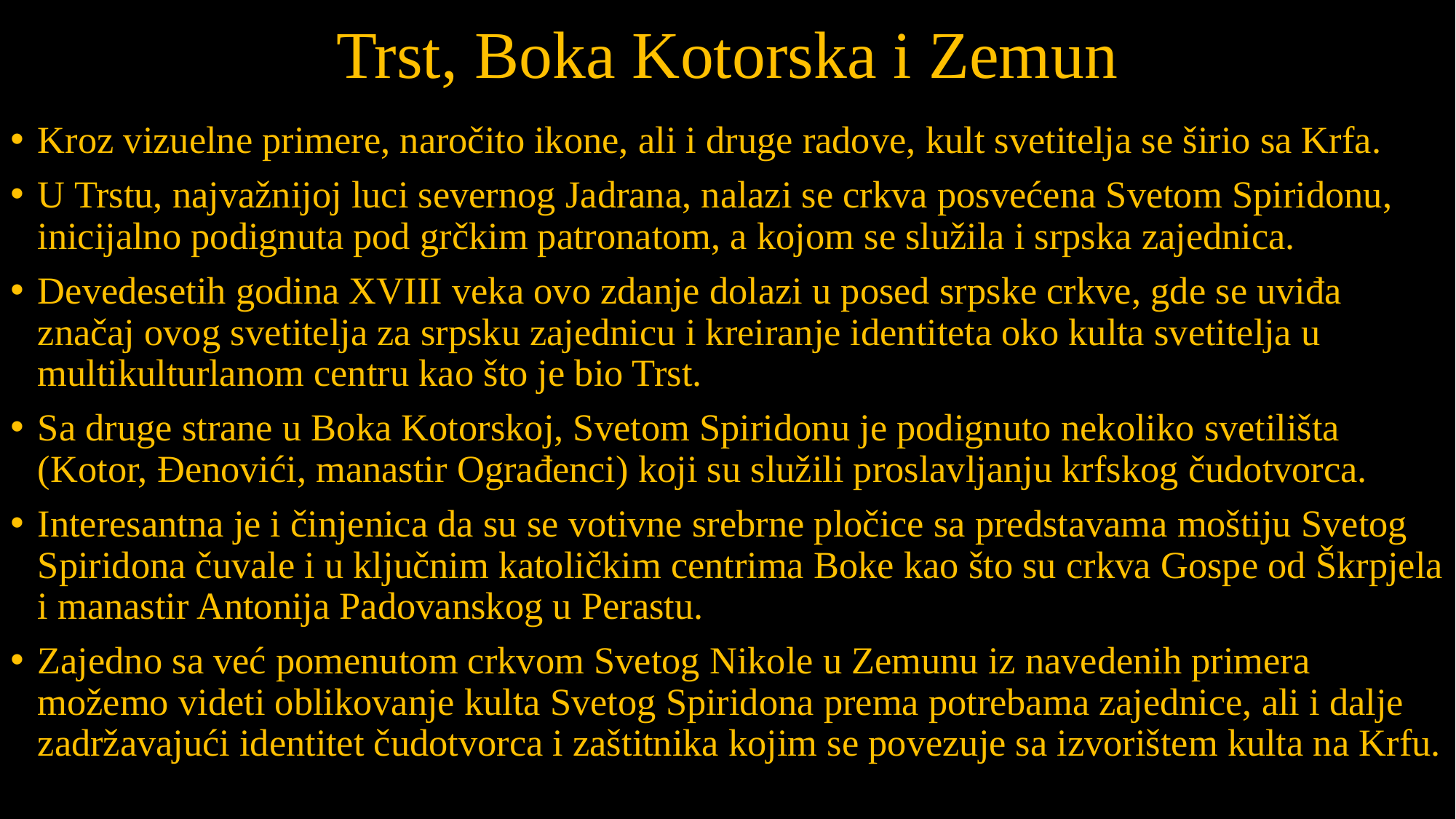

# Trst, Boka Kotorska i Zemun
Kroz vizuelne primere, naročito ikone, ali i druge radove, kult svetitelja se širio sa Krfa.
U Trstu, najvažnijoj luci severnog Jadrana, nalazi se crkva posvećena Svetom Spiridonu, inicijalno podignuta pod grčkim patronatom, a kojom se služila i srpska zajednica.
Devedesetih godina XVIII veka ovo zdanje dolazi u posed srpske crkve, gde se uviđa značaj ovog svetitelja za srpsku zajednicu i kreiranje identiteta oko kulta svetitelja u multikulturlanom centru kao što je bio Trst.
Sa druge strane u Boka Kotorskoj, Svetom Spiridonu je podignuto nekoliko svetilišta (Kotor, Đenovići, manastir Ograđenci) koji su služili proslavljanju krfskog čudotvorca.
Interesantna je i činjenica da su se votivne srebrne pločice sa predstavama moštiju Svetog Spiridona čuvale i u ključnim katoličkim centrima Boke kao što su crkva Gospe od Škrpjela i manastir Antonija Padovanskog u Perastu.
Zajedno sa već pomenutom crkvom Svetog Nikole u Zemunu iz navedenih primera možemo videti oblikovanje kulta Svetog Spiridona prema potrebama zajednice, ali i dalje zadržavajući identitet čudotvorca i zaštitnika kojim se povezuje sa izvorištem kulta na Krfu.